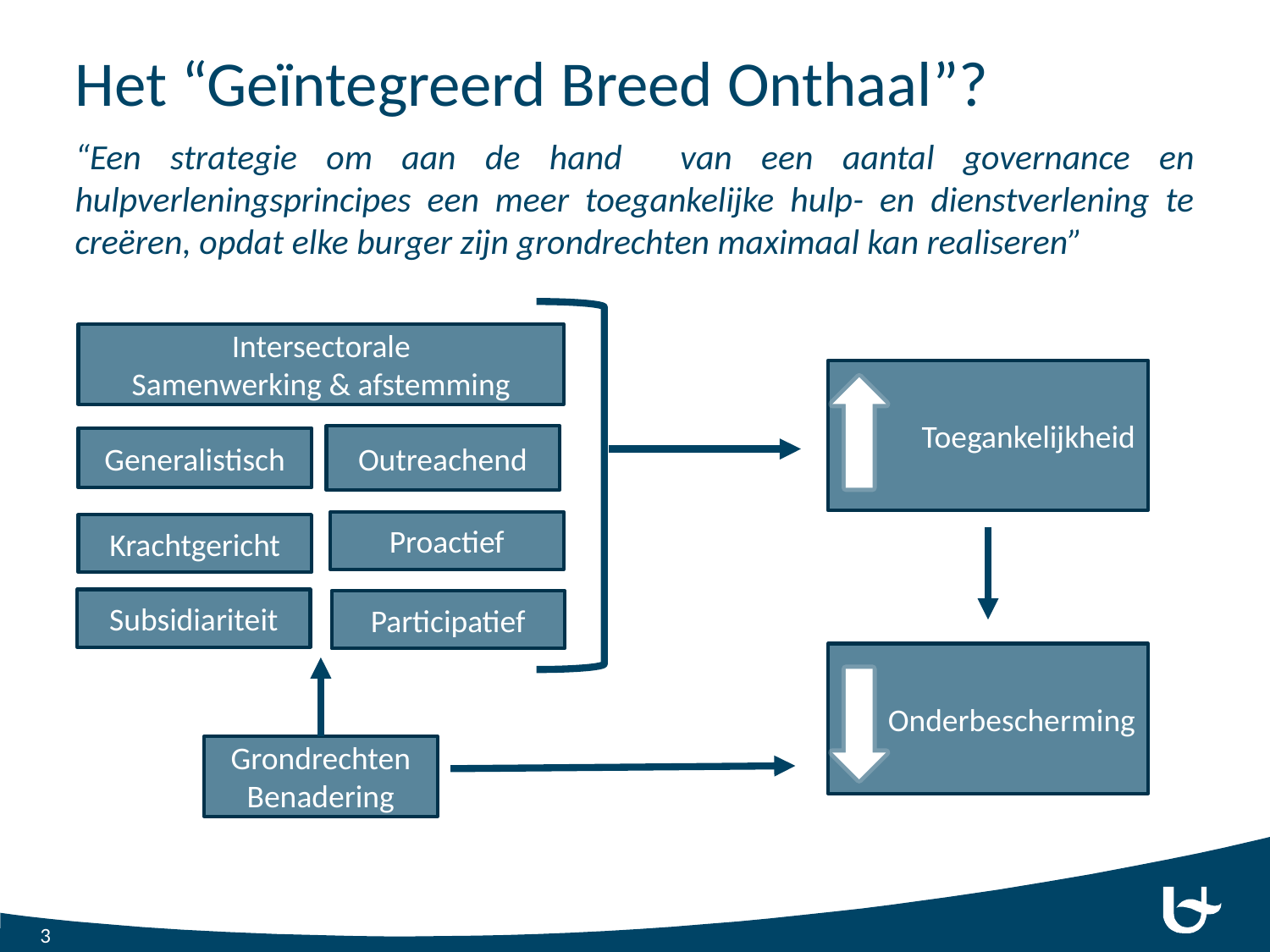

# Het “Geïntegreerd Breed Onthaal”?
“Een strategie om aan de hand  van een aantal governance en hulpverleningsprincipes een meer toegankelijke hulp- en dienstverlening te creëren, opdat elke burger zijn grondrechten maximaal kan realiseren”

Intersectorale
Samenwerking & afstemming
Toegankelijkheid

Outreachend
Generalistisch
Proactief
Krachtgericht
Subsidiariteit
Participatief
Onderbescherming

Grondrechten
Benadering
3